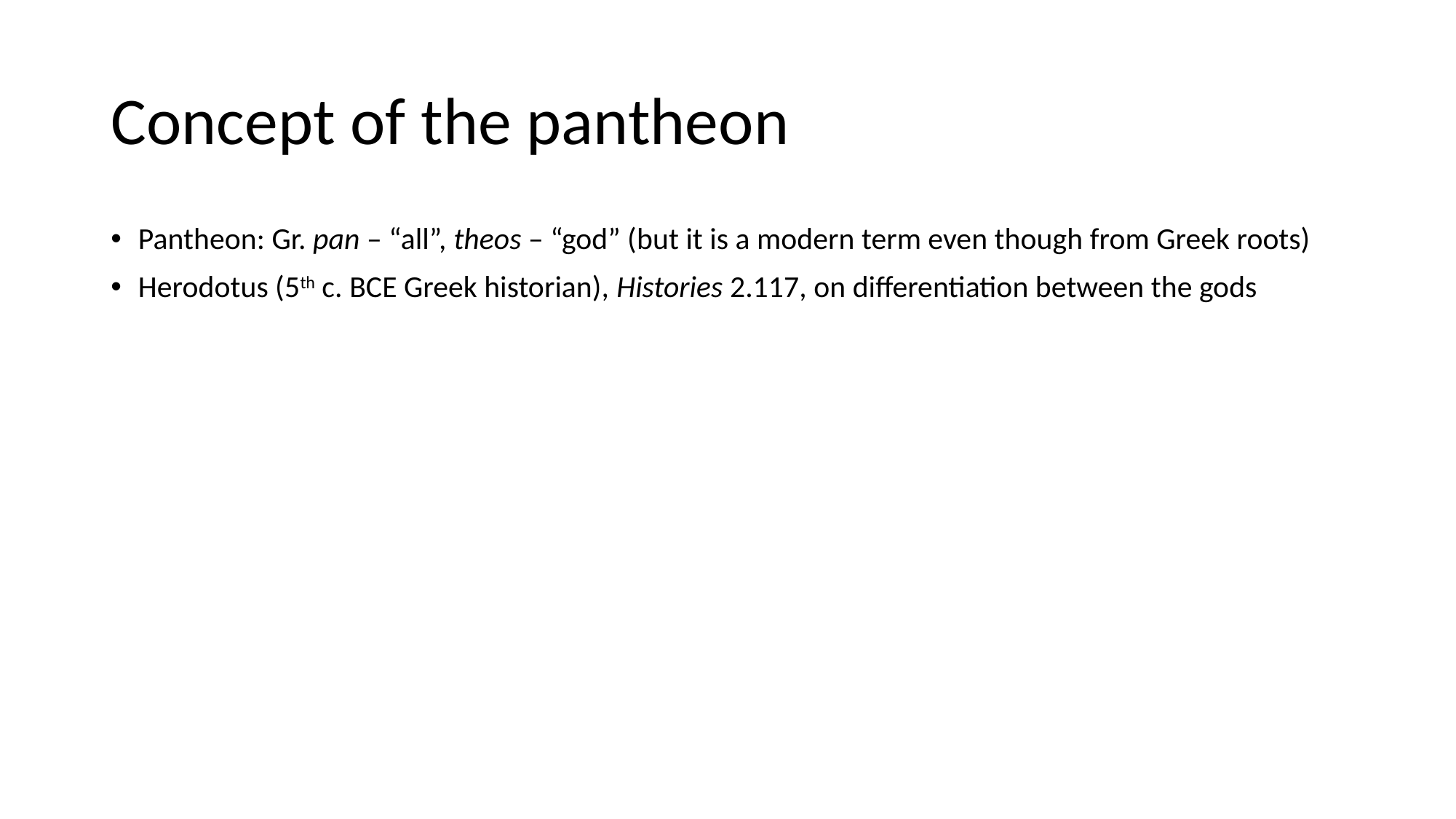

# Concept of the pantheon
Pantheon: Gr. pan – “all”, theos – “god” (but it is a modern term even though from Greek roots)
Herodotus (5th c. BCE Greek historian), Histories 2.117, on differentiation between the gods